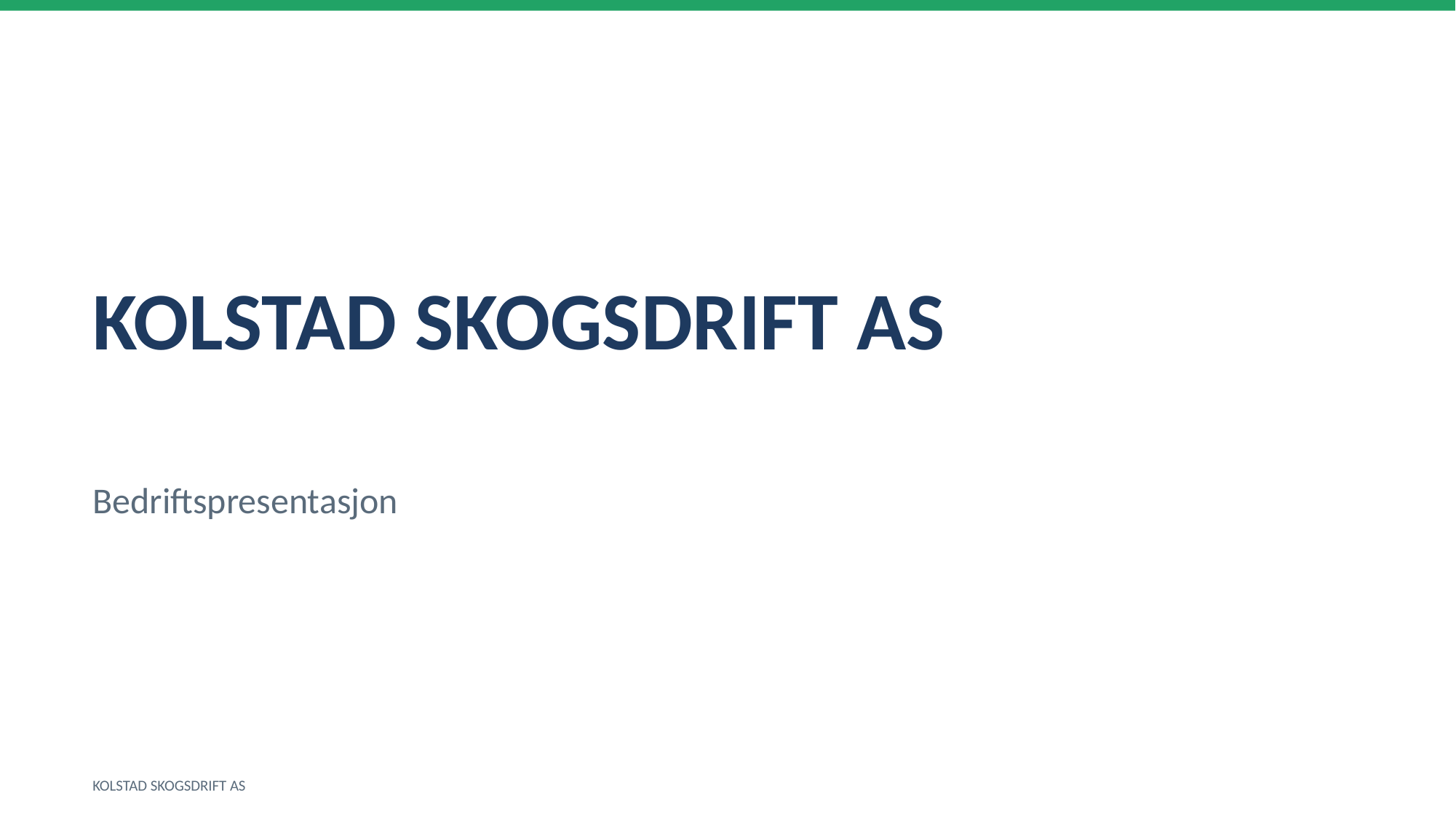

KOLSTAD SKOGSDRIFT AS
Bedriftspresentasjon
KOLSTAD SKOGSDRIFT AS